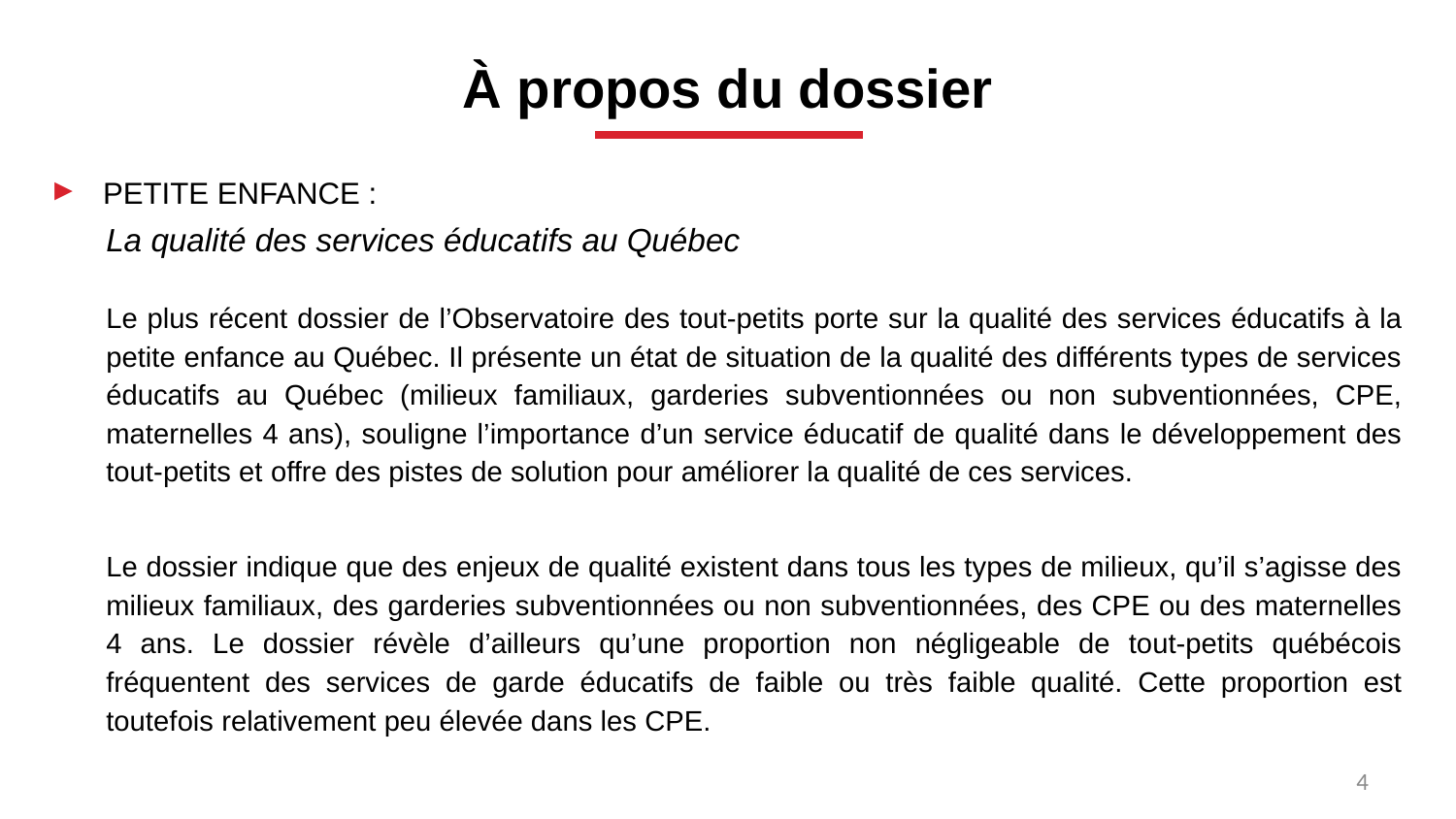

À propos du dossier
PETITE ENFANCE :
La qualité des services éducatifs au Québec

Le plus récent dossier de l’Observatoire des tout-petits porte sur la qualité des services éducatifs à la petite enfance au Québec. Il présente un état de situation de la qualité des différents types de services éducatifs au Québec (milieux familiaux, garderies subventionnées ou non subventionnées, CPE, maternelles 4 ans), souligne l’importance d’un service éducatif de qualité dans le développement des tout-petits et offre des pistes de solution pour améliorer la qualité de ces services.

Le dossier indique que des enjeux de qualité existent dans tous les types de milieux, qu’il s’agisse des milieux familiaux, des garderies subventionnées ou non subventionnées, des CPE ou des maternelles 4 ans. Le dossier révèle d’ailleurs qu’une proportion non négligeable de tout-petits québécois fréquentent des services de garde éducatifs de faible ou très faible qualité. Cette proportion est toutefois relativement peu élevée dans les CPE.
4